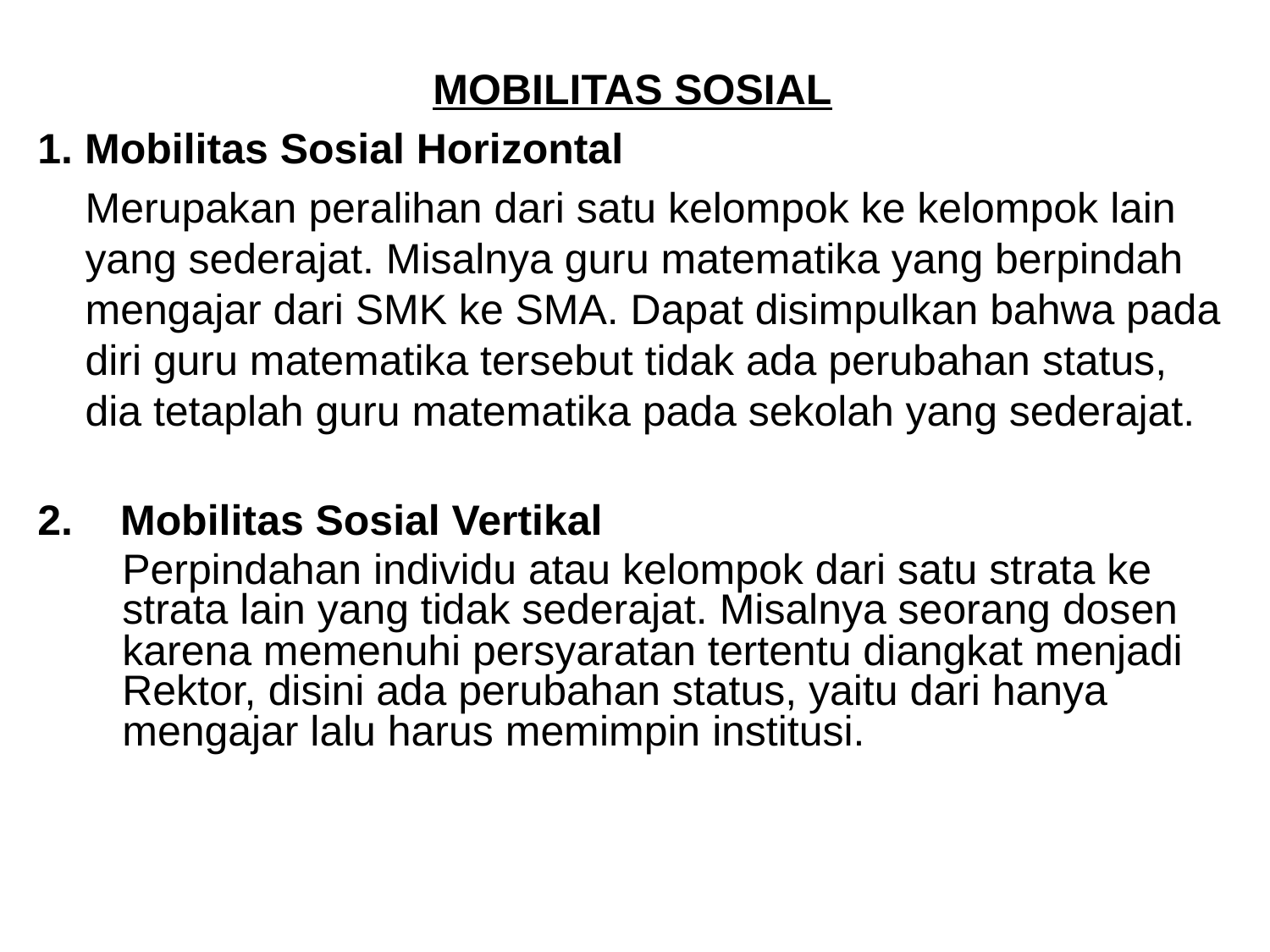

MOBILITAS SOSIAL
1. Mobilitas Sosial Horizontal
	Merupakan peralihan dari satu kelompok ke kelompok lain yang sederajat. Misalnya guru matematika yang berpindah mengajar dari SMK ke SMA. Dapat disimpulkan bahwa pada diri guru matematika tersebut tidak ada perubahan status, dia tetaplah guru matematika pada sekolah yang sederajat.

2.    Mobilitas Sosial Vertikal
	Perpindahan individu atau kelompok dari satu strata ke strata lain yang tidak sederajat. Misalnya seorang dosen karena memenuhi persyaratan tertentu diangkat menjadi Rektor, disini ada perubahan status, yaitu dari hanya mengajar lalu harus memimpin institusi.